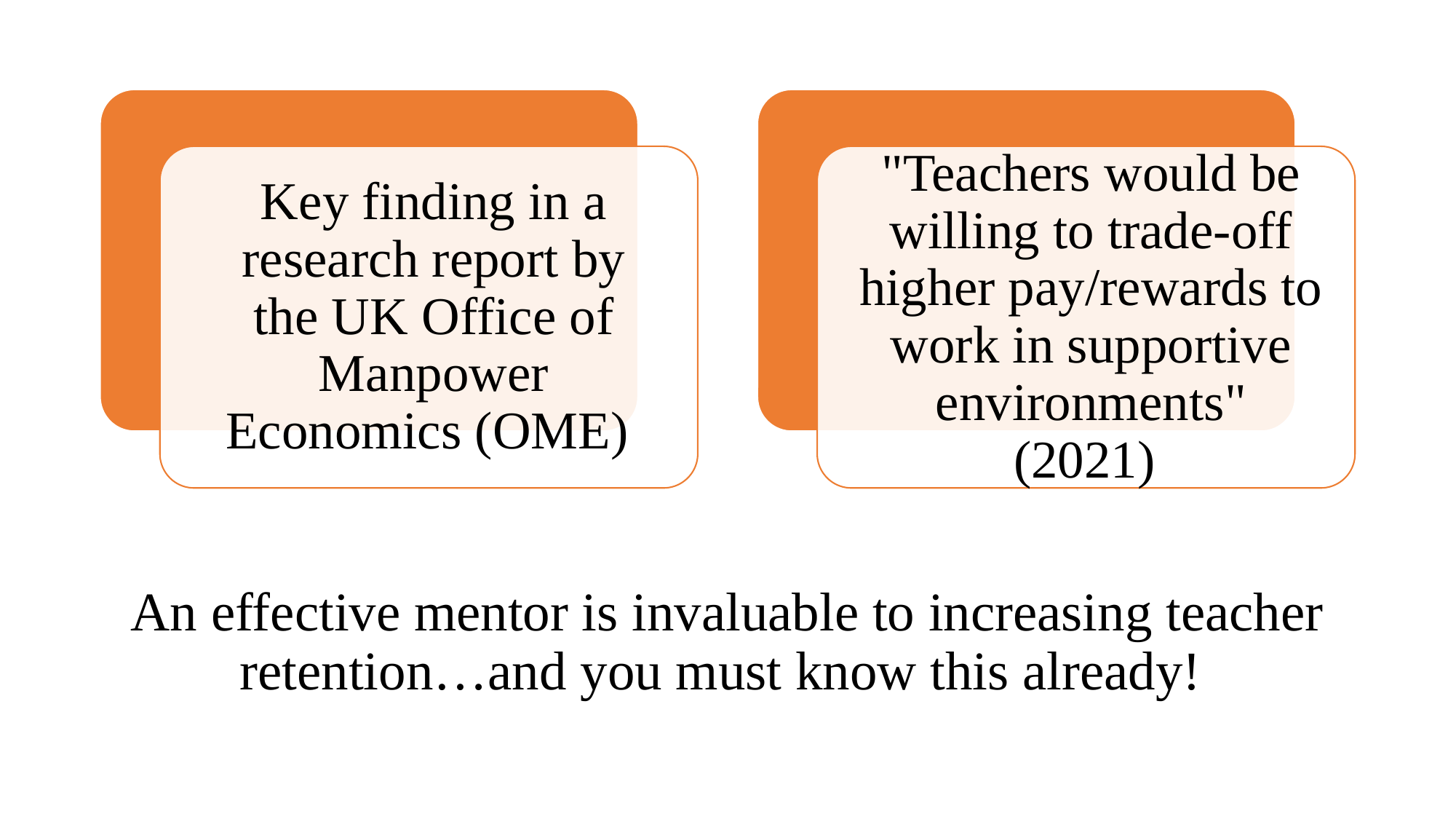

Key finding in a research report by the UK Office of Manpower Economics (OME)
"Teachers would be willing to trade-off higher pay/rewards to work in supportive environments" (2021)
# An effective mentor is invaluable to increasing teacher retention…and you must know this already!